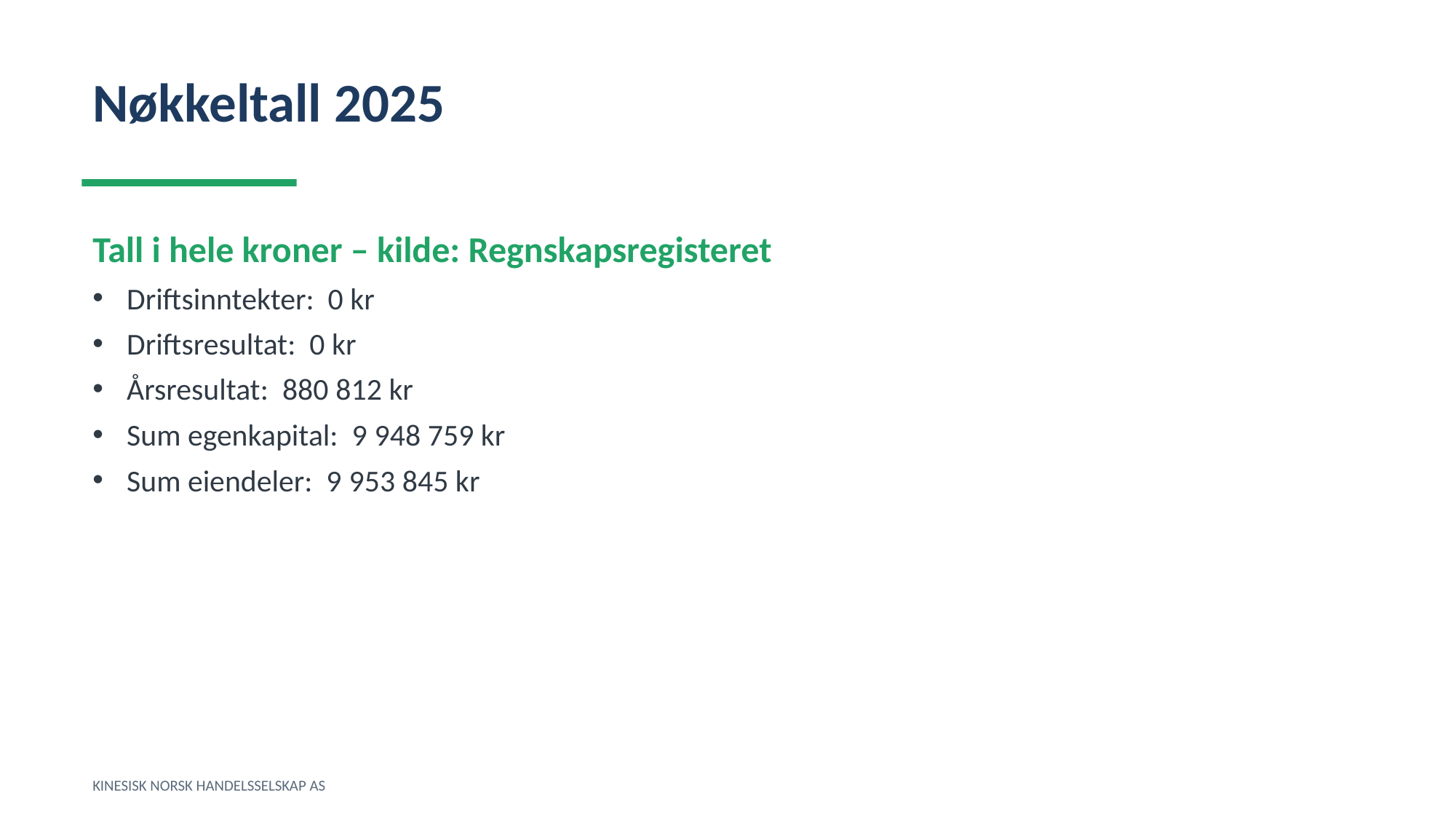

Nøkkeltall 2025

Tall i hele kroner – kilde: Regnskapsregisteret
Driftsinntekter:  0 kr
Driftsresultat:  0 kr
Årsresultat:  880 812 kr
Sum egenkapital:  9 948 759 kr
Sum eiendeler:  9 953 845 kr
KINESISK NORSK HANDELSSELSKAP AS